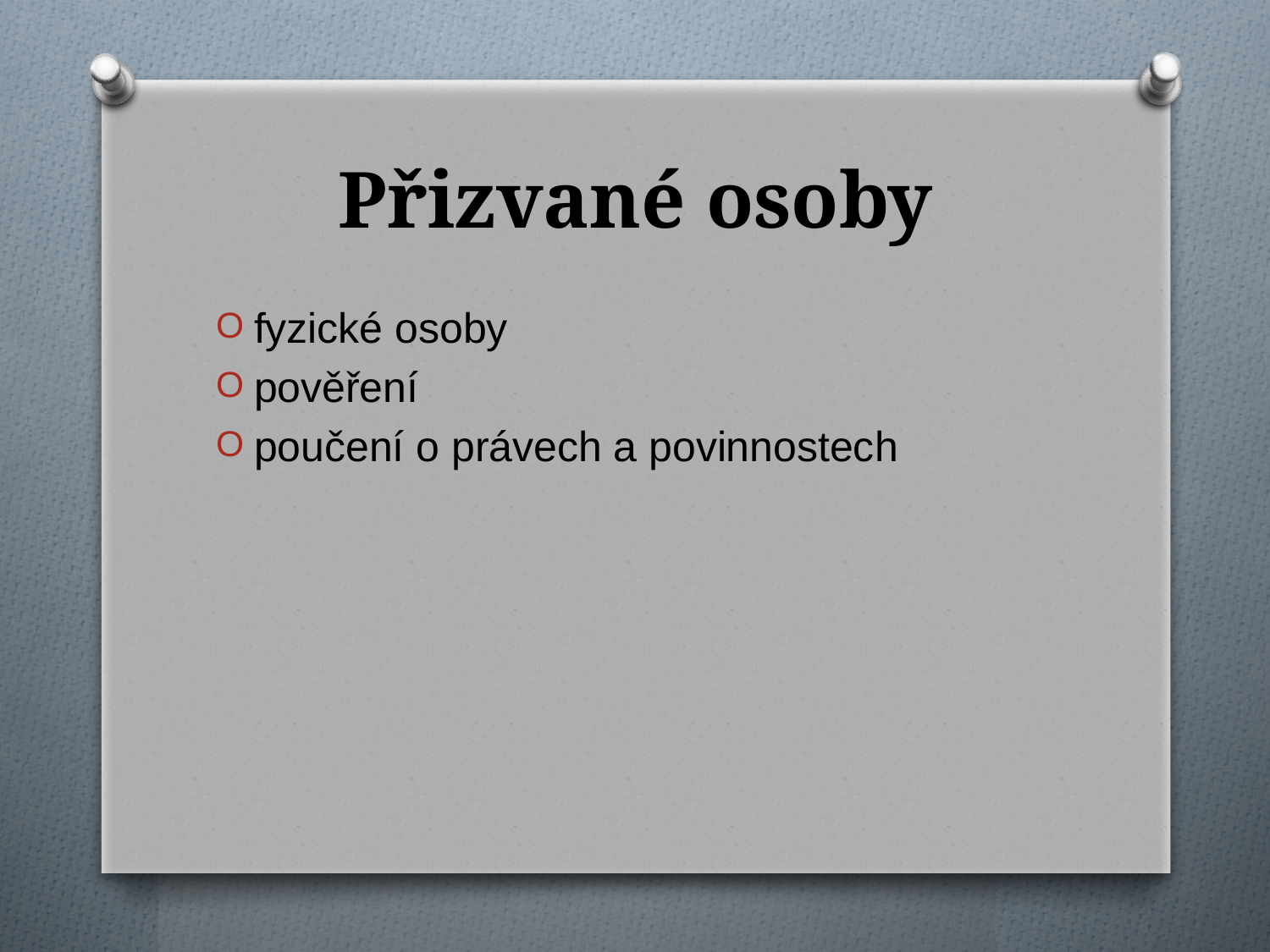

# Přizvané osoby
fyzické osoby
pověření
poučení o právech a povinnostech